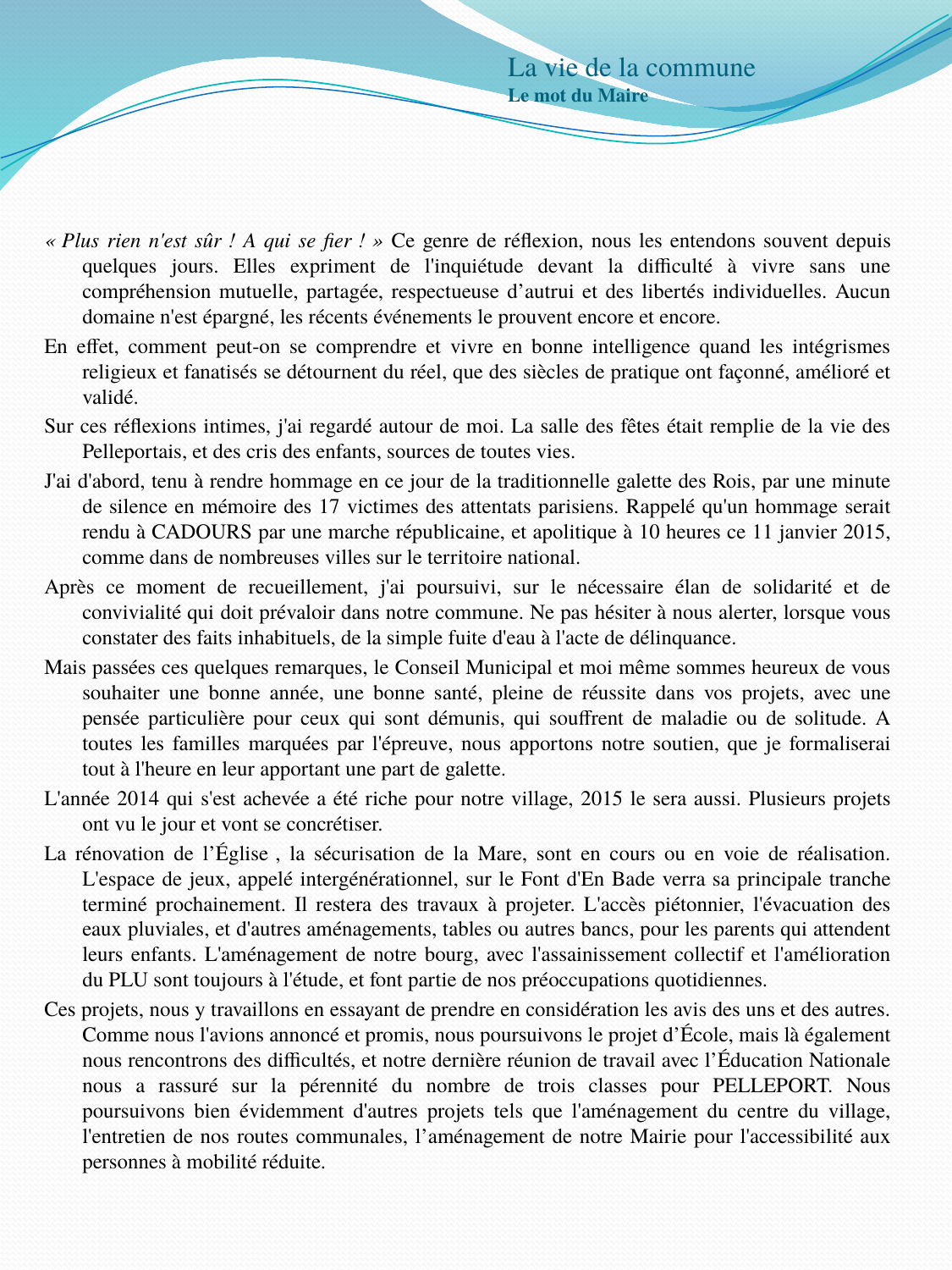

# La vie de la commune Le mot du Maire

« Plus rien n'est sûr ! A qui se fier ! » Ce genre de réflexion, nous les entendons souvent depuis quelques jours. Elles expriment de l'inquiétude devant la difficulté à vivre sans une compréhension mutuelle, partagée, respectueuse d’autrui et des libertés individuelles. Aucun domaine n'est épargné, les récents événements le prouvent encore et encore.
En effet, comment peut-on se comprendre et vivre en bonne intelligence quand les intégrismes religieux et fanatisés se détournent du réel, que des siècles de pratique ont façonné, amélioré et validé.
Sur ces réflexions intimes, j'ai regardé autour de moi. La salle des fêtes était remplie de la vie des Pelleportais, et des cris des enfants, sources de toutes vies.
J'ai d'abord, tenu à rendre hommage en ce jour de la traditionnelle galette des Rois, par une minute de silence en mémoire des 17 victimes des attentats parisiens. Rappelé qu'un hommage serait rendu à CADOURS par une marche républicaine, et apolitique à 10 heures ce 11 janvier 2015, comme dans de nombreuses villes sur le territoire national.
Après ce moment de recueillement, j'ai poursuivi, sur le nécessaire élan de solidarité et de convivialité qui doit prévaloir dans notre commune. Ne pas hésiter à nous alerter, lorsque vous constater des faits inhabituels, de la simple fuite d'eau à l'acte de délinquance.
Mais passées ces quelques remarques, le Conseil Municipal et moi même sommes heureux de vous souhaiter une bonne année, une bonne santé, pleine de réussite dans vos projets, avec une pensée particulière pour ceux qui sont démunis, qui souffrent de maladie ou de solitude. A toutes les familles marquées par l'épreuve, nous apportons notre soutien, que je formaliserai tout à l'heure en leur apportant une part de galette.
L'année 2014 qui s'est achevée a été riche pour notre village, 2015 le sera aussi. Plusieurs projets ont vu le jour et vont se concrétiser.
La rénovation de l’Église , la sécurisation de la Mare, sont en cours ou en voie de réalisation. L'espace de jeux, appelé intergénérationnel, sur le Font d'En Bade verra sa principale tranche terminé prochainement. Il restera des travaux à projeter. L'accès piétonnier, l'évacuation des eaux pluviales, et d'autres aménagements, tables ou autres bancs, pour les parents qui attendent leurs enfants. L'aménagement de notre bourg, avec l'assainissement collectif et l'amélioration du PLU sont toujours à l'étude, et font partie de nos préoccupations quotidiennes.
Ces projets, nous y travaillons en essayant de prendre en considération les avis des uns et des autres. Comme nous l'avions annoncé et promis, nous poursuivons le projet d’École, mais là également nous rencontrons des difficultés, et notre dernière réunion de travail avec l’Éducation Nationale nous a rassuré sur la pérennité du nombre de trois classes pour PELLEPORT. Nous poursuivons bien évidemment d'autres projets tels que l'aménagement du centre du village, l'entretien de nos routes communales, l’aménagement de notre Mairie pour l'accessibilité aux personnes à mobilité réduite.